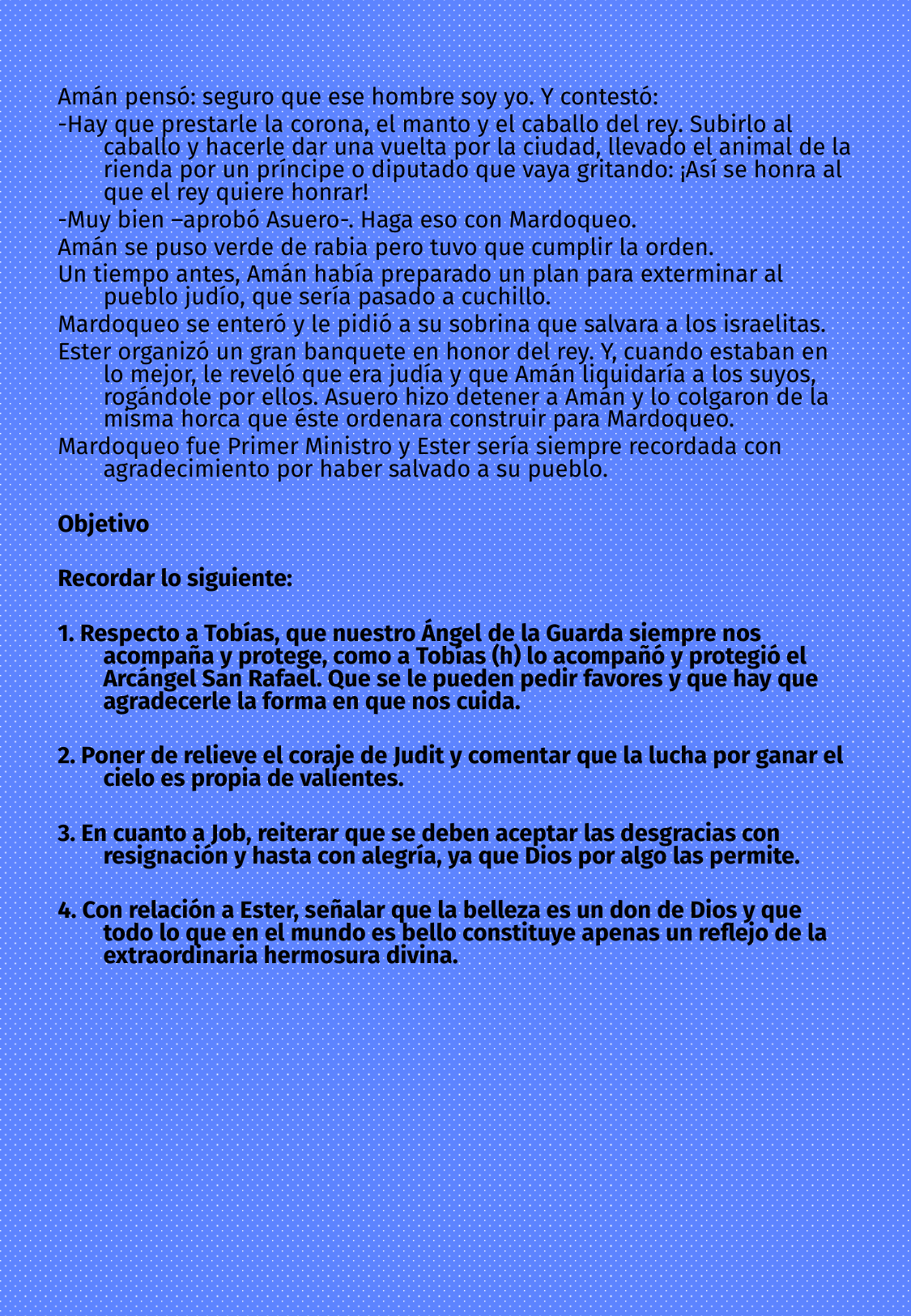

Amán pensó: seguro que ese hombre soy yo. Y contestó:
-Hay que prestarle la corona, el manto y el caballo del rey. Subirlo al caballo y hacerle dar una vuelta por la ciudad, llevado el animal de la rienda por un príncipe o diputado que vaya gritando: ¡Así se honra al que el rey quiere honrar!
-Muy bien –aprobó Asuero-. Haga eso con Mardoqueo.
Amán se puso verde de rabia pero tuvo que cumplir la orden.
Un tiempo antes, Amán había preparado un plan para exterminar al pueblo judío, que sería pasado a cuchillo.
Mardoqueo se enteró y le pidió a su sobrina que salvara a los israelitas.
Ester organizó un gran banquete en honor del rey. Y, cuando estaban en lo mejor, le reveló que era judía y que Amán liquidaría a los suyos, rogándole por ellos. Asuero hizo detener a Amán y lo colgaron de la misma horca que éste ordenara construir para Mardoqueo.
Mardoqueo fue Primer Ministro y Ester sería siempre recordada con agradecimiento por haber salvado a su pueblo.

Objetivo

Recordar lo siguiente:

1. Respecto a Tobías, que nuestro Ángel de la Guarda siempre nos acompaña y protege, como a Tobías (h) lo acompañó y protegió el Arcángel San Rafael. Que se le pueden pedir favores y que hay que agradecerle la forma en que nos cuida.

2. Poner de relieve el coraje de Judit y comentar que la lucha por ganar el cielo es propia de valientes.

3. En cuanto a Job, reiterar que se deben aceptar las desgracias con resignación y hasta con alegría, ya que Dios por algo las permite.

4. Con relación a Ester, señalar que la belleza es un don de Dios y que todo lo que en el mundo es bello constituye apenas un reflejo de la extraordinaria hermosura divina.